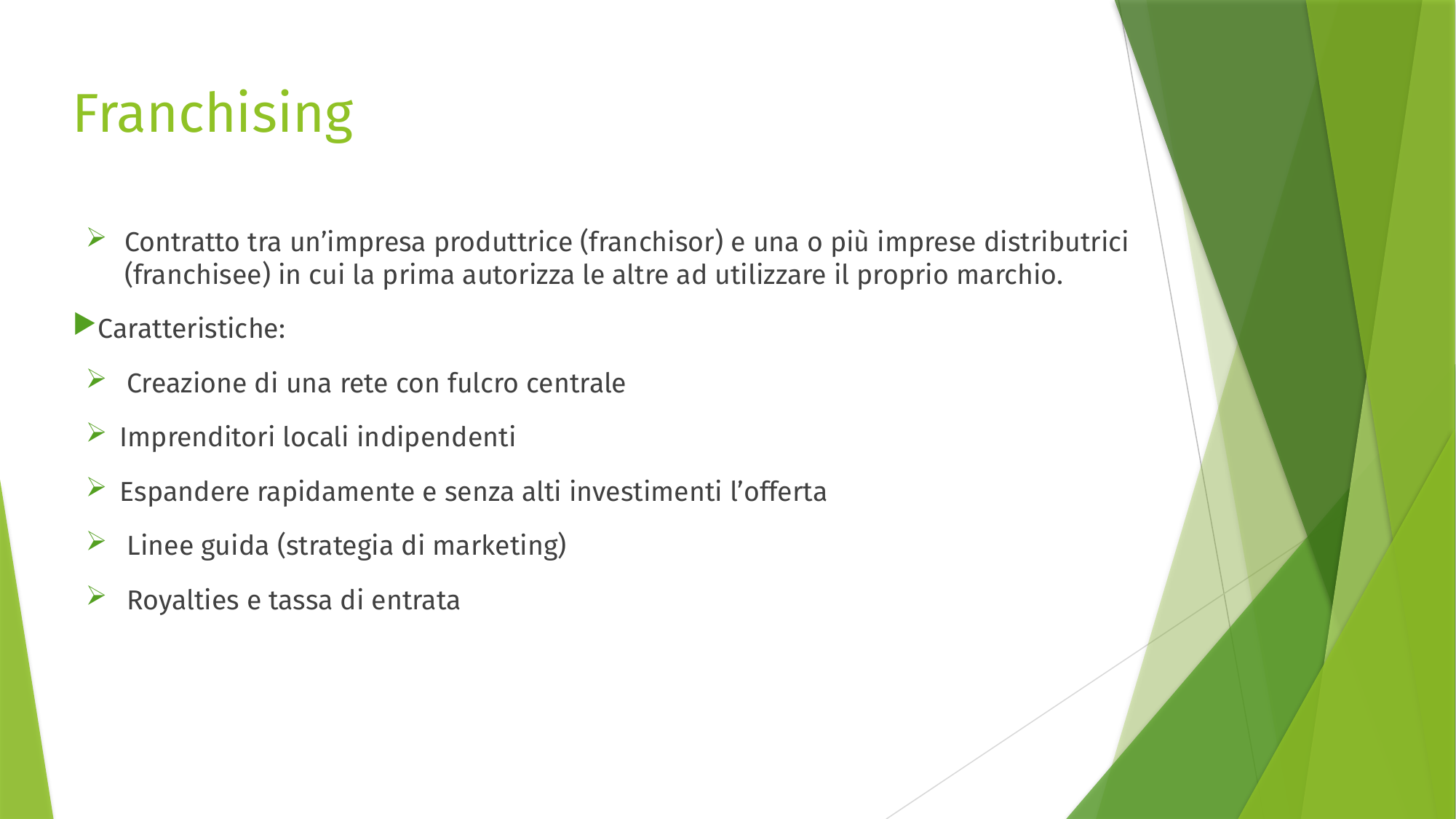

# Franchising
Contratto tra un’impresa produttrice (franchisor) e una o più imprese distributrici (franchisee) in cui la prima autorizza le altre ad utilizzare il proprio marchio.
Caratteristiche:
 Creazione di una rete con fulcro centrale
Imprenditori locali indipendenti
Espandere rapidamente e senza alti investimenti l’offerta
 Linee guida (strategia di marketing)
 Royalties e tassa di entrata